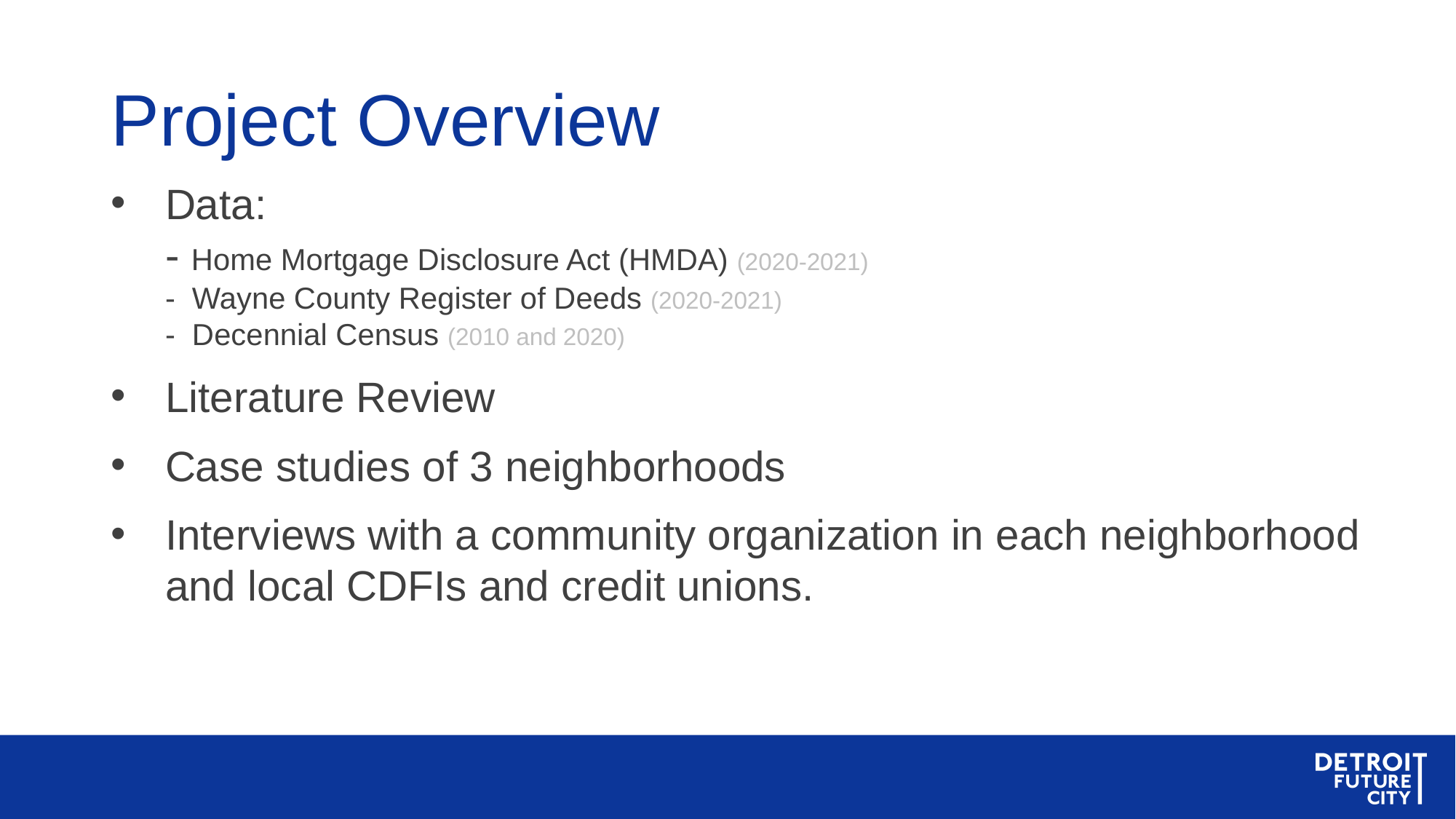

# Project Overview
Data:
- Home Mortgage Disclosure Act (HMDA) (2020-2021)
-  Wayne County Register of Deeds (2020-2021)
-  Decennial Census (2010 and 2020)
Literature Review
Case studies of 3 neighborhoods
Interviews with a community organization in each neighborhood and local CDFIs and credit unions.